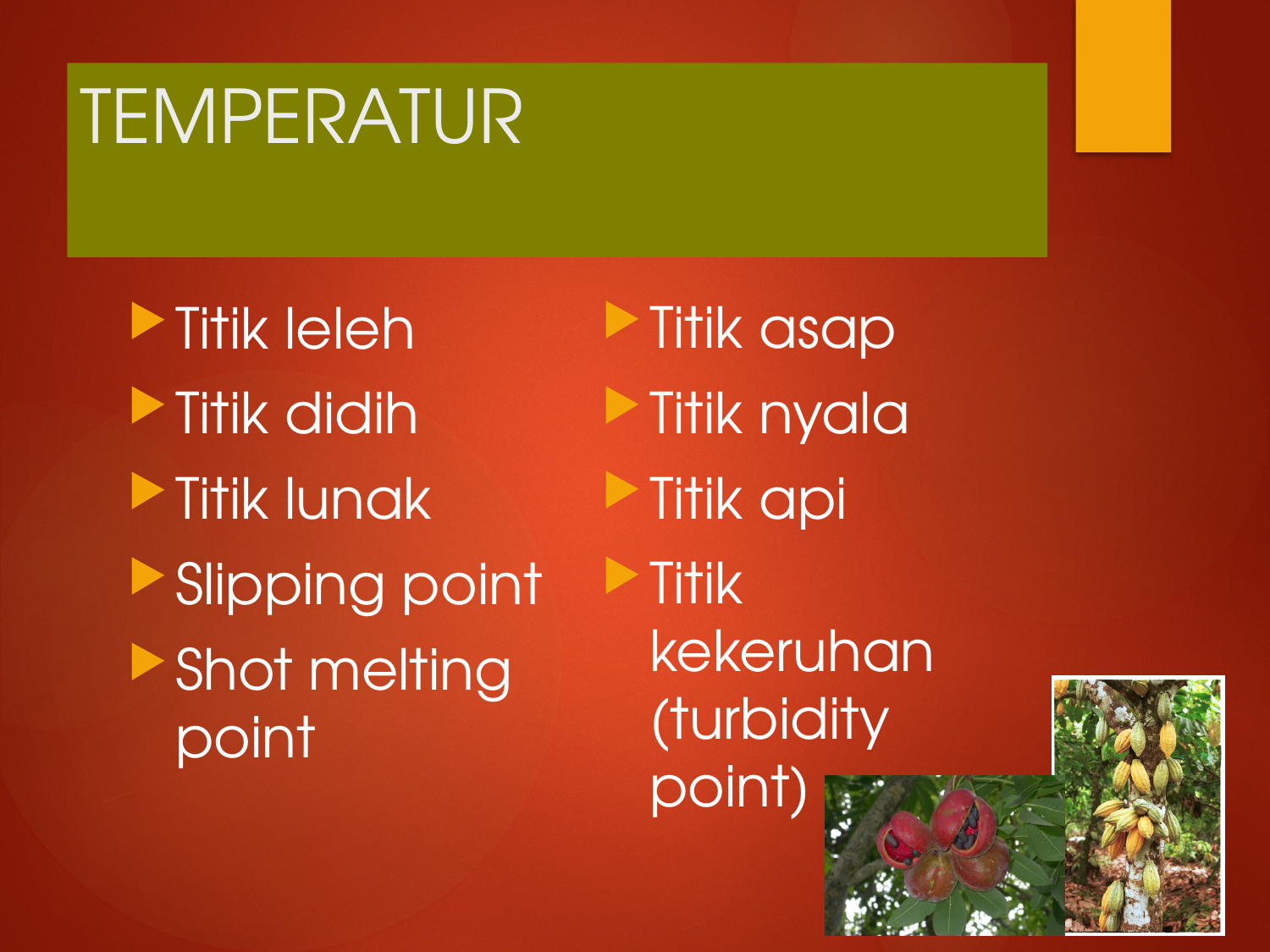

# TEMPERATUR
Titik asap
Titik nyala
Titik api
Titik kekeruhan (turbidity point)
Titik leleh
Titik didih
Titik lunak
Slipping point
Shot melting point